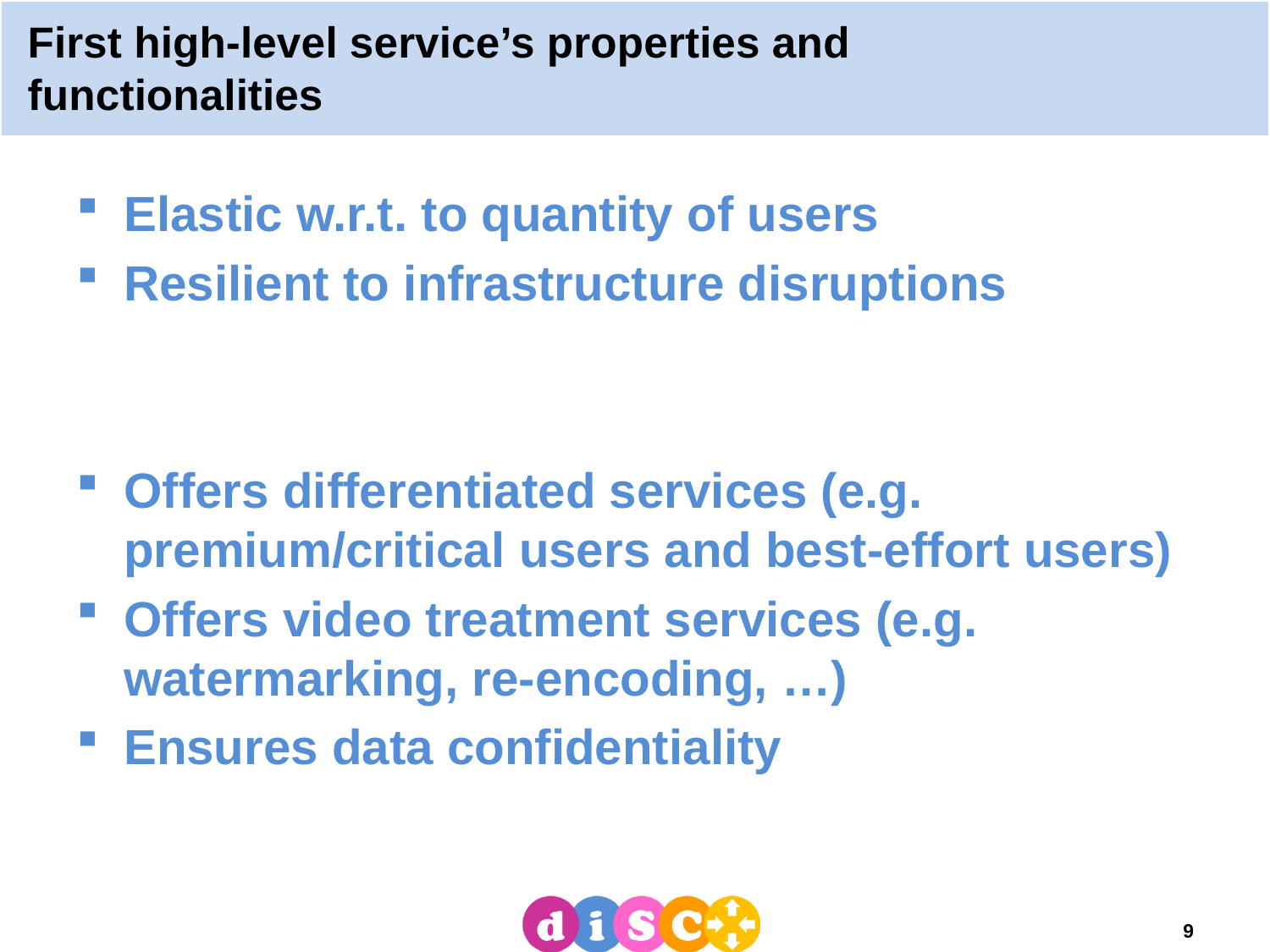

# First high-level service’s properties and functionalities
Elastic w.r.t. to quantity of users
Resilient to infrastructure disruptions

Offers differentiated services (e.g. premium/critical users and best-effort users)
Offers video treatment services (e.g. watermarking, re-encoding, …)
Ensures data confidentiality
9